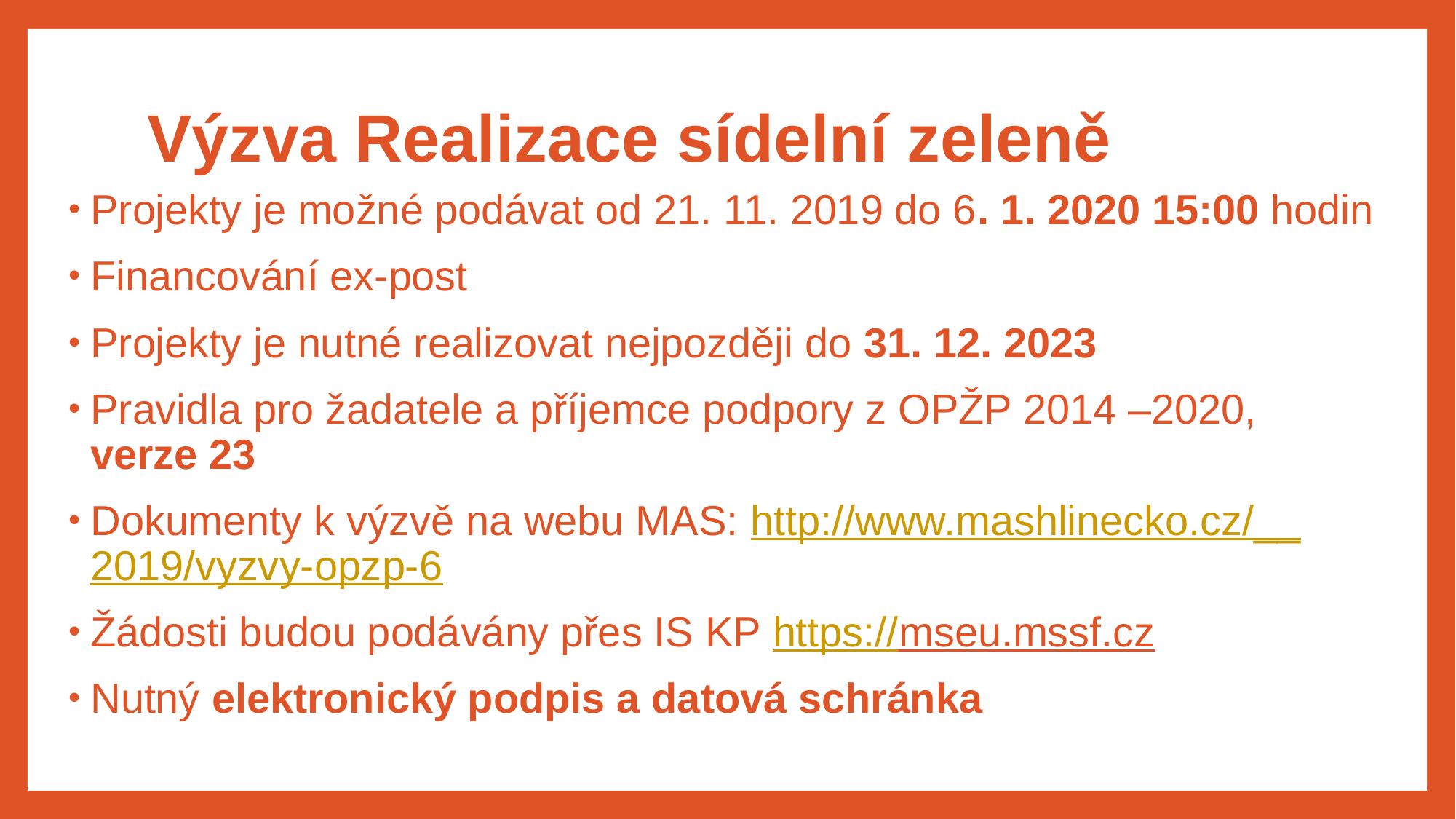

# Výzva Realizace sídelní zeleně
Projekty je možné podávat od 21. 11. 2019 do 6. 1. 2020 15:00 hodin
Financování ex-post
Projekty je nutné realizovat nejpozději do 31. 12. 2023
Pravidla pro žadatele a příjemce podpory z OPŽP 2014 –2020, verze 23
Dokumenty k výzvě na webu MAS: http://www.mashlinecko.cz/__2019/vyzvy-opzp-6
Žádosti budou podávány přes IS KP https://mseu.mssf.cz
Nutný elektronický podpis a datová schránka